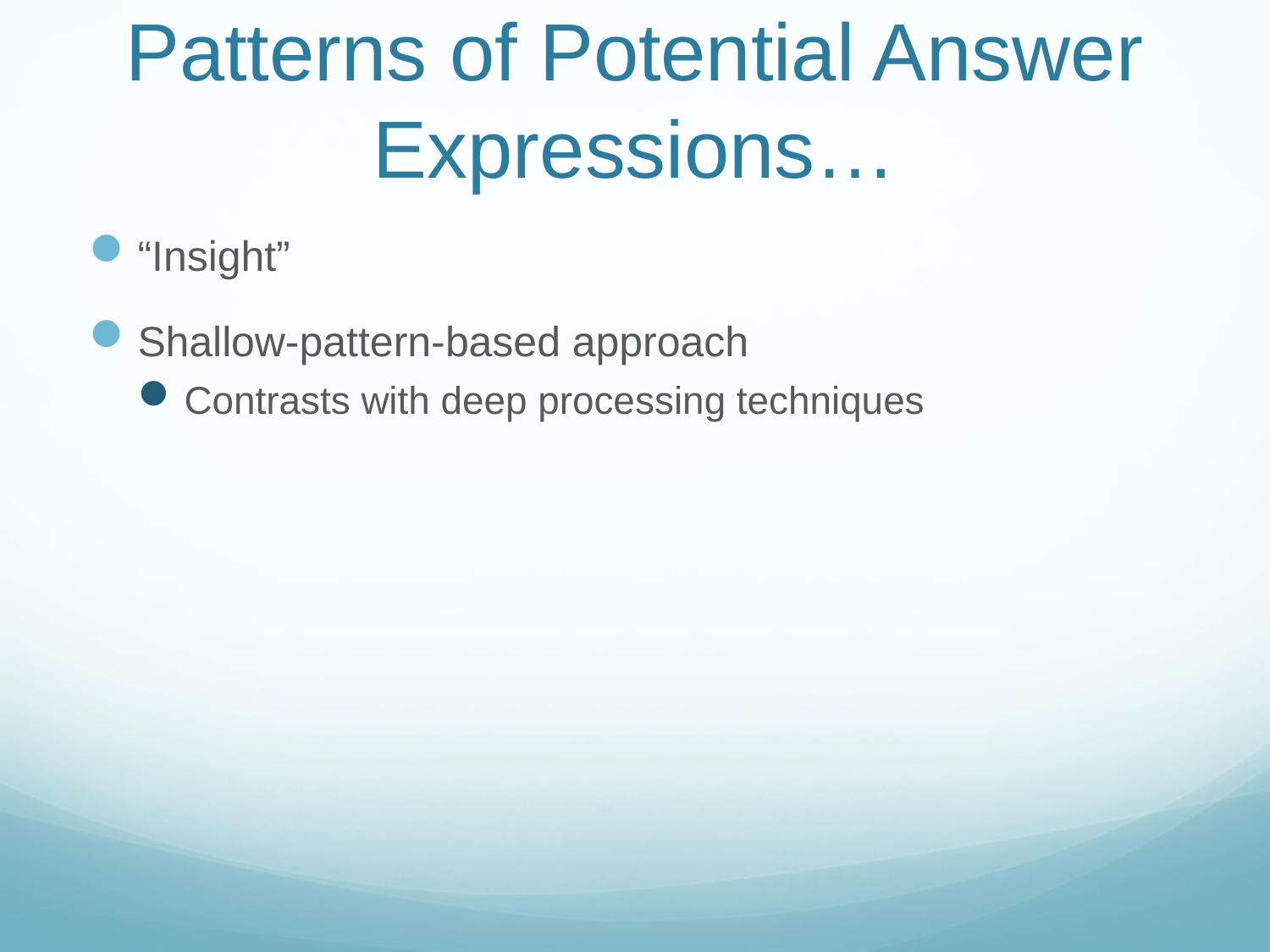

# Patterns of Potential Answer Expressions…
“Insight”
Shallow-pattern-based approach
Contrasts with deep processing techniques